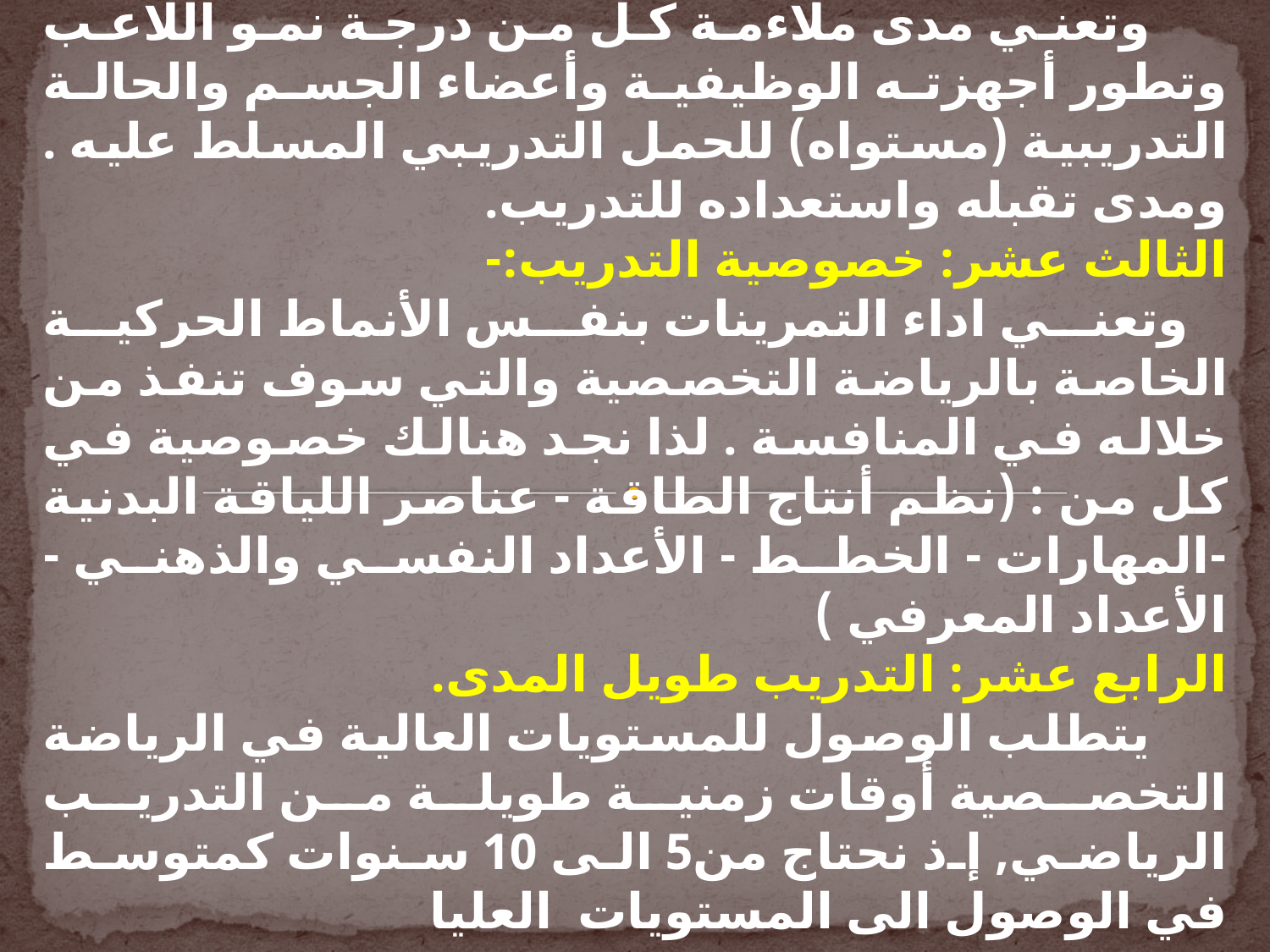

الثاني عشر: استعداد اللاعب للتدريب الرياضي.
      وتعني مدى ملاءمة كل من درجة نمو اللاعب وتطور أجهزته الوظيفية وأعضاء الجسم والحالة التدريبية (مستواه) للحمل التدريبي المسلط عليه . ومدى تقبله واستعداده للتدريب.
الثالث عشر: خصوصية التدريب:-
   وتعني اداء التمرينات بنفس الأنماط الحركية الخاصة بالرياضة التخصصية والتي سوف تنفذ من خلاله في المنافسة . لذا نجد هنالك خصوصية في كل من : (نظم أنتاج الطاقة - عناصر اللياقة البدنية -المهارات - الخطط - الأعداد النفسي والذهني - الأعداد المعرفي )
الرابع عشر: التدريب طويل المدى.
      يتطلب الوصول للمستويات العالية في الرياضة التخصصية أوقات زمنية طويلة من التدريب الرياضي, إذ نحتاج من5 الى 10 سنوات كمتوسط في الوصول الى المستويات  العليا